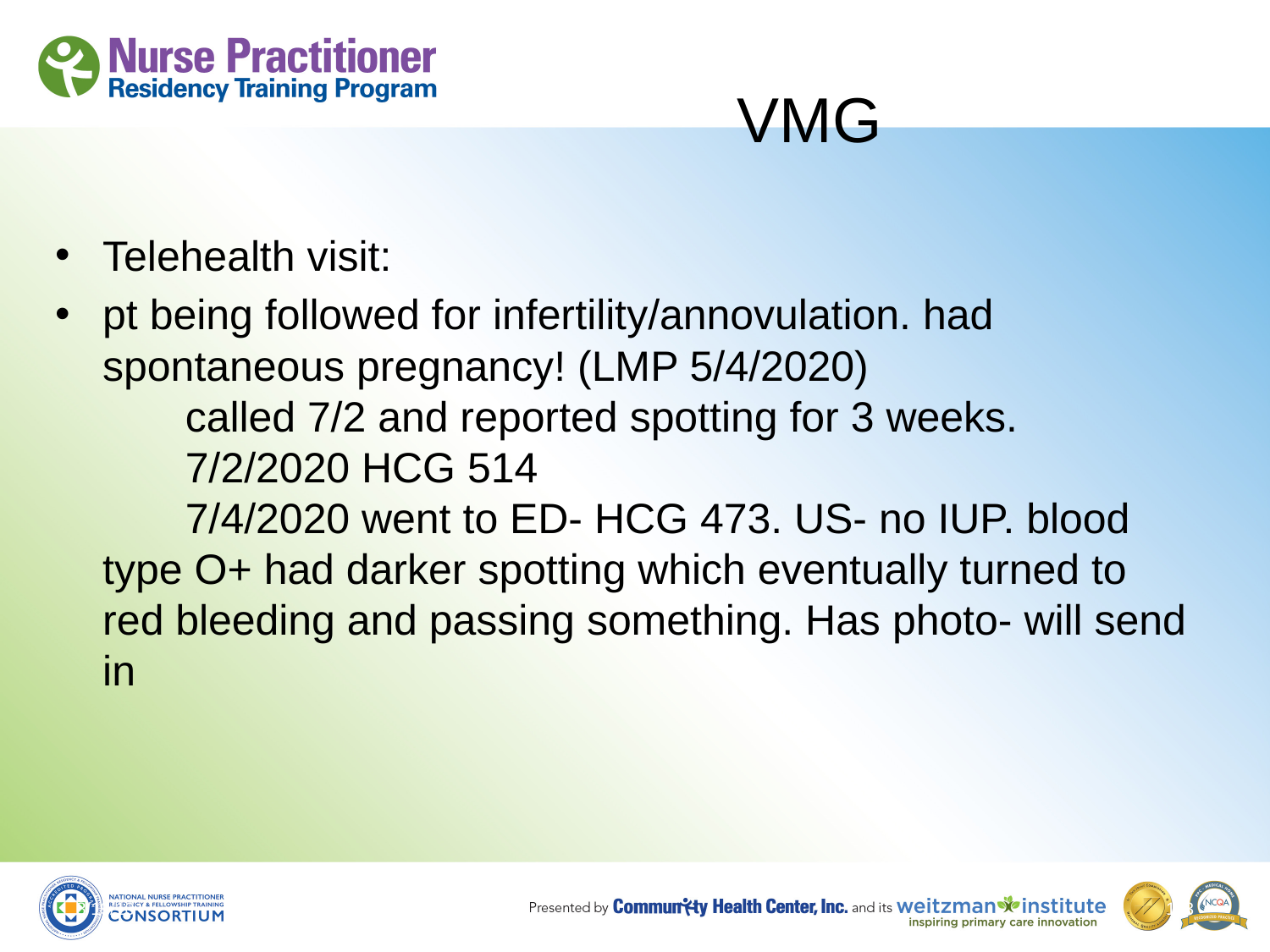

# VMG
Telehealth visit:
pt being followed for infertility/annovulation. had spontaneous pregnancy! (LMP 5/4/2020)
       called 7/2 and reported spotting for 3 weeks.
       7/2/2020 HCG 514
       7/4/2020 went to ED- HCG 473. US- no IUP. blood type O+ had darker spotting which eventually turned to red bleeding and passing something. Has photo- will send in

8/19/10
113